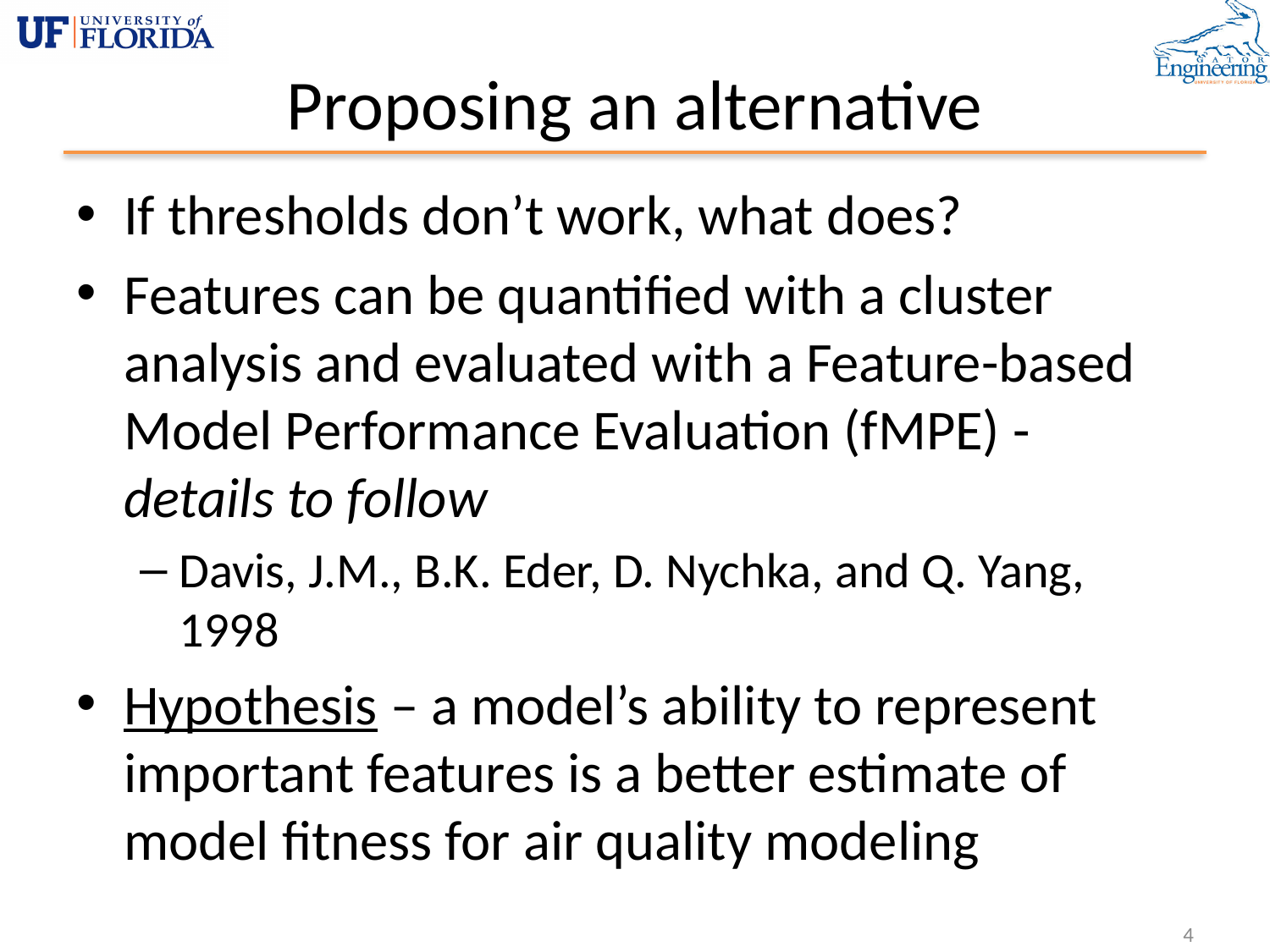

# Proposing an alternative
If thresholds don’t work, what does?
Features can be quantified with a cluster analysis and evaluated with a Feature-based Model Performance Evaluation (fMPE) - details to follow
Davis, J.M., B.K. Eder, D. Nychka, and Q. Yang, 1998
Hypothesis – a model’s ability to represent important features is a better estimate of model fitness for air quality modeling
4